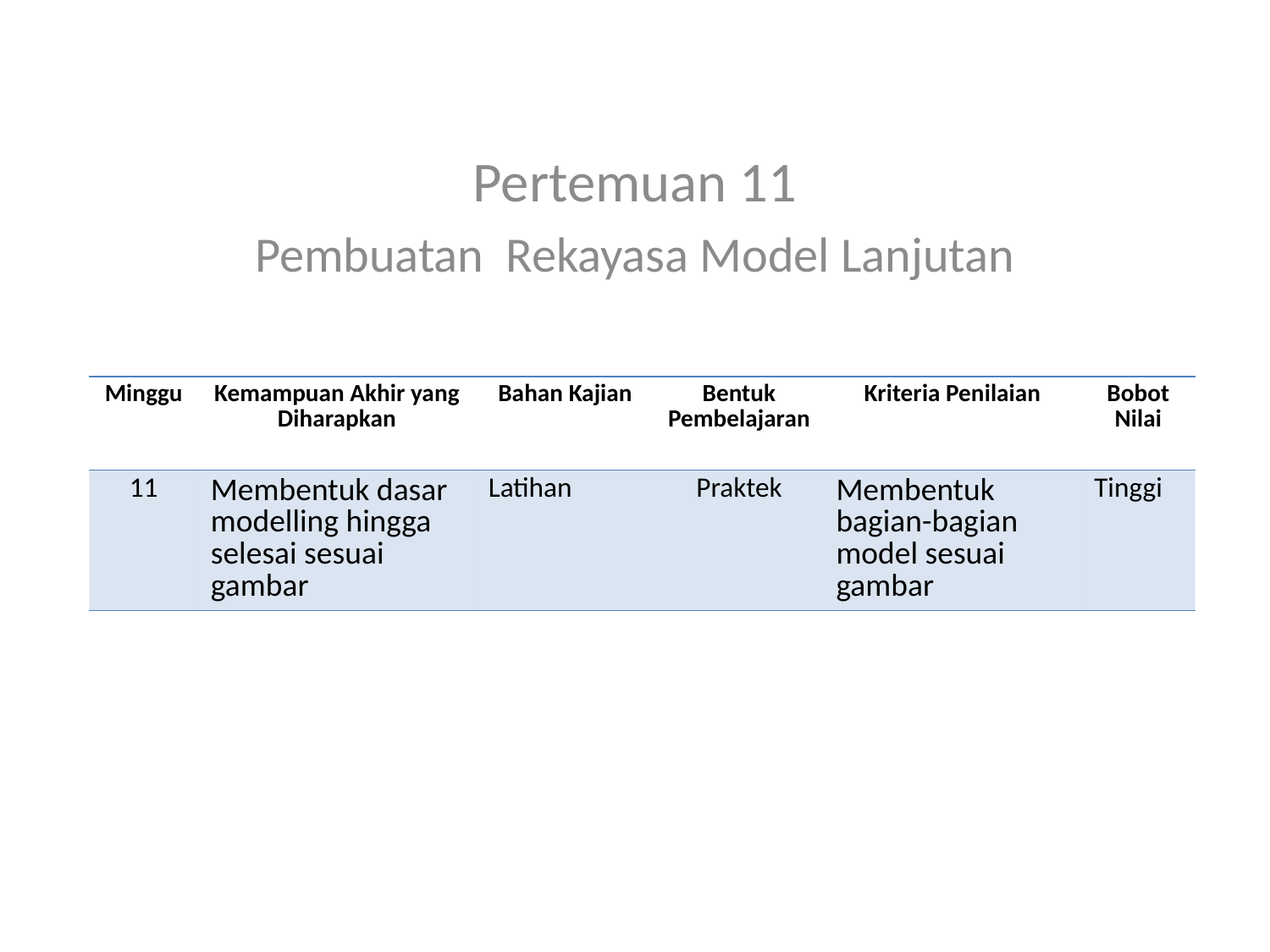

Pertemuan 11
Pembuatan  Rekayasa Model Lanjutan
| Minggu | Kemampuan Akhir yang Diharapkan | Bahan Kajian | Bentuk Pembelajaran | Kriteria Penilaian | Bobot Nilai |
| --- | --- | --- | --- | --- | --- |
| 11 | Membentuk dasar modelling hingga selesai sesuai gambar | Latihan | Praktek | Membentuk bagian-bagian model sesuai gambar | Tinggi |